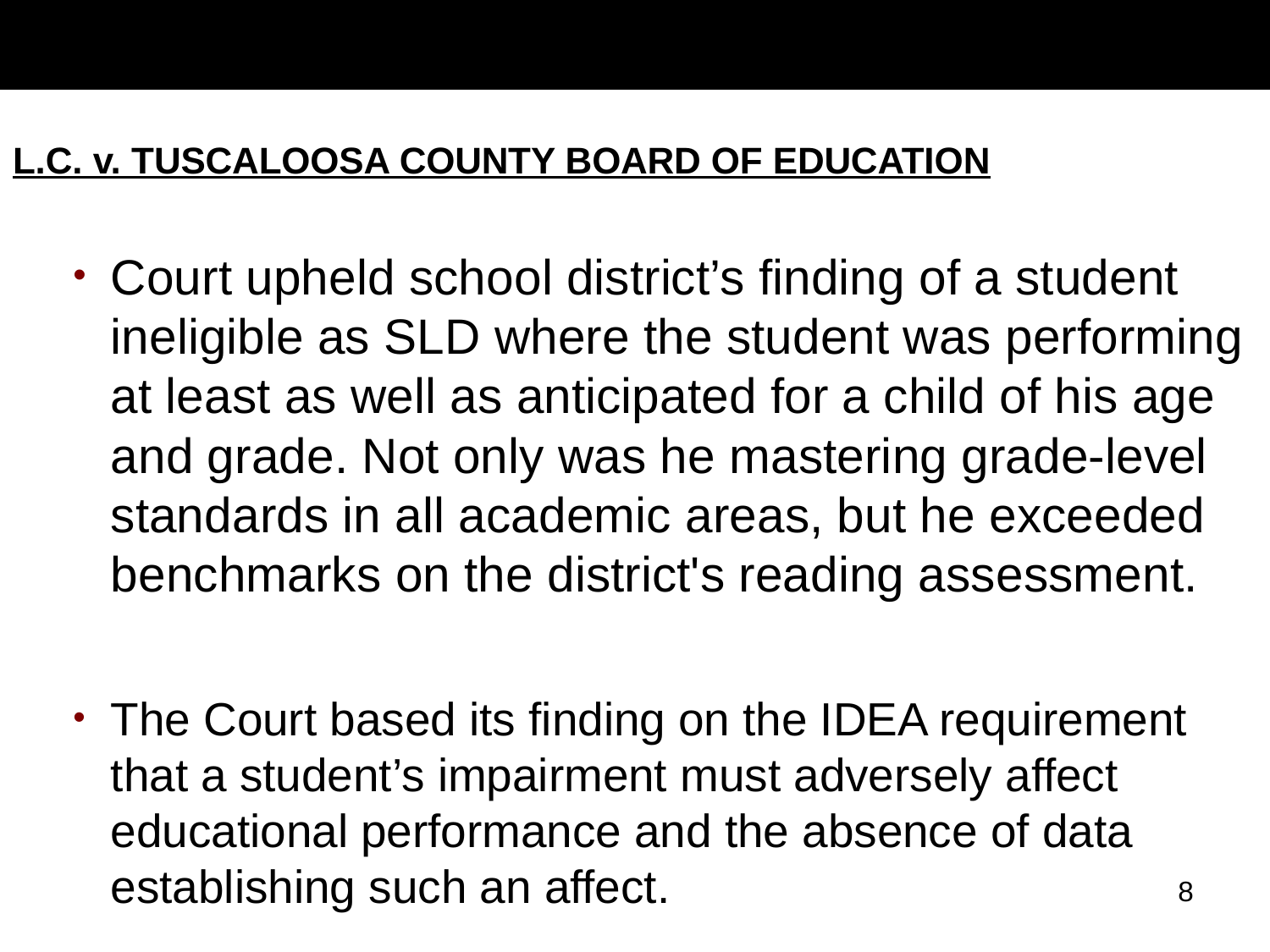

# L.C. v. TUSCALOOSA COUNTY BOARD OF EDUCATION
Court upheld school district’s finding of a student ineligible as SLD where the student was performing at least as well as anticipated for a child of his age and grade. Not only was he mastering grade-level standards in all academic areas, but he exceeded benchmarks on the district's reading assessment.

The Court based its finding on the IDEA requirement that a student’s impairment must adversely affect educational performance and the absence of data establishing such an affect.

8